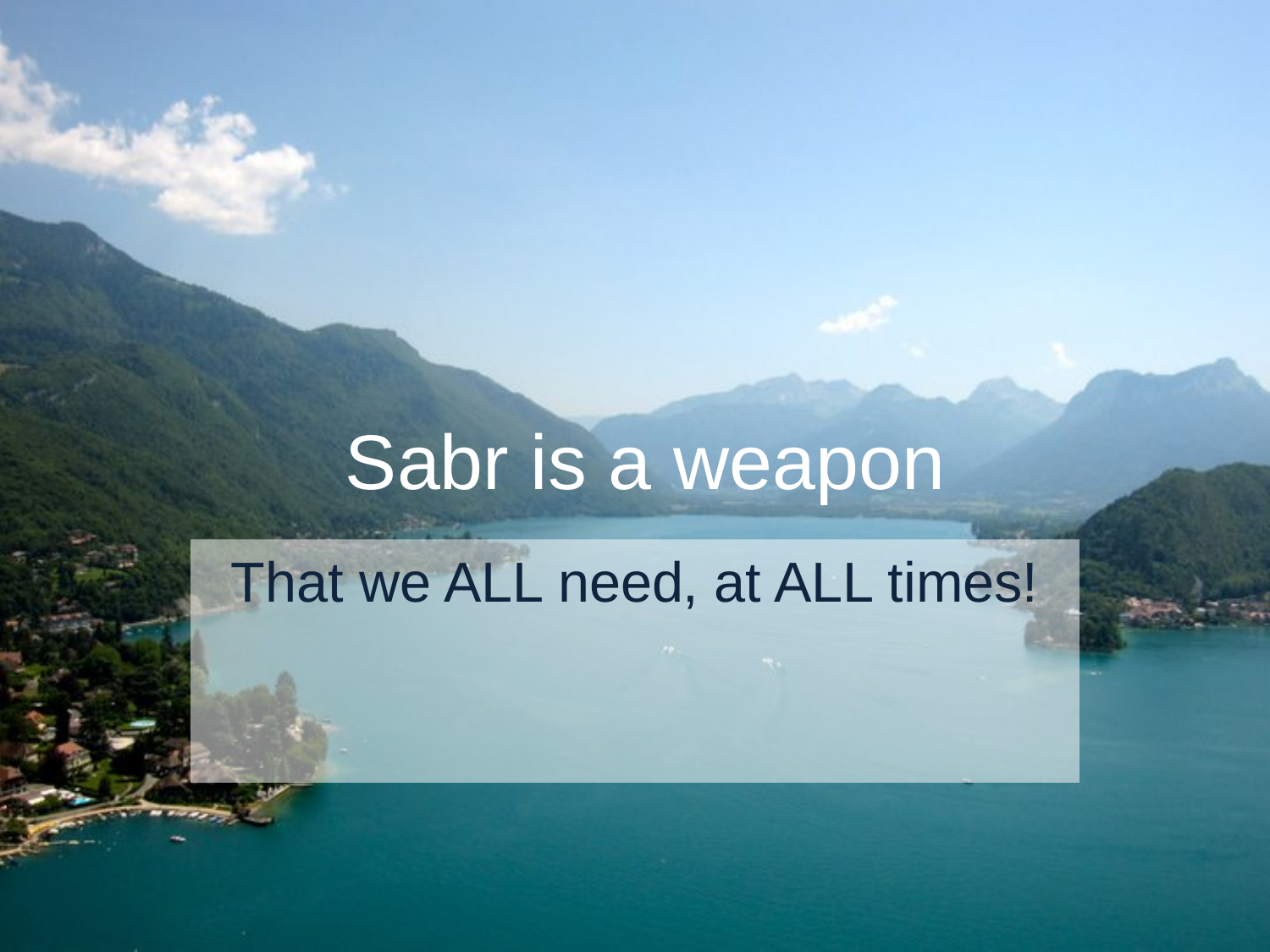

# Sabr is a weapon
That we ALL need, at ALL times!